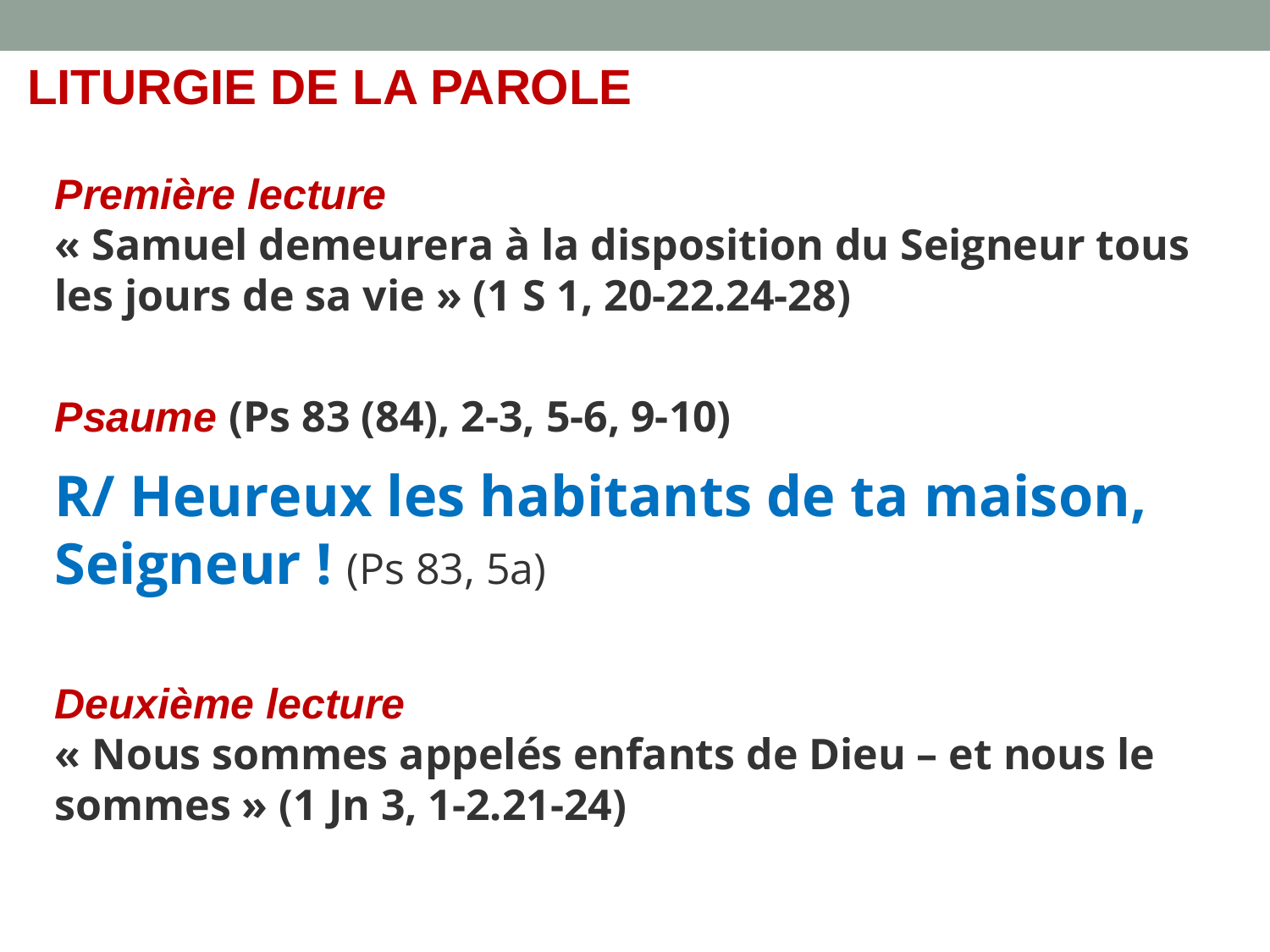

LITURGIE DE LA PAROLE
Première lecture
« Samuel demeurera à la disposition du Seigneur tous les jours de sa vie » (1 S 1, 20-22.24-28)

Psaume (Ps 83 (84), 2-3, 5-6, 9-10)
R/ Heureux les habitants de ta maison, Seigneur ! (Ps 83, 5a)

Deuxième lecture
« Nous sommes appelés enfants de Dieu – et nous le sommes » (1 Jn 3, 1-2.21-24)